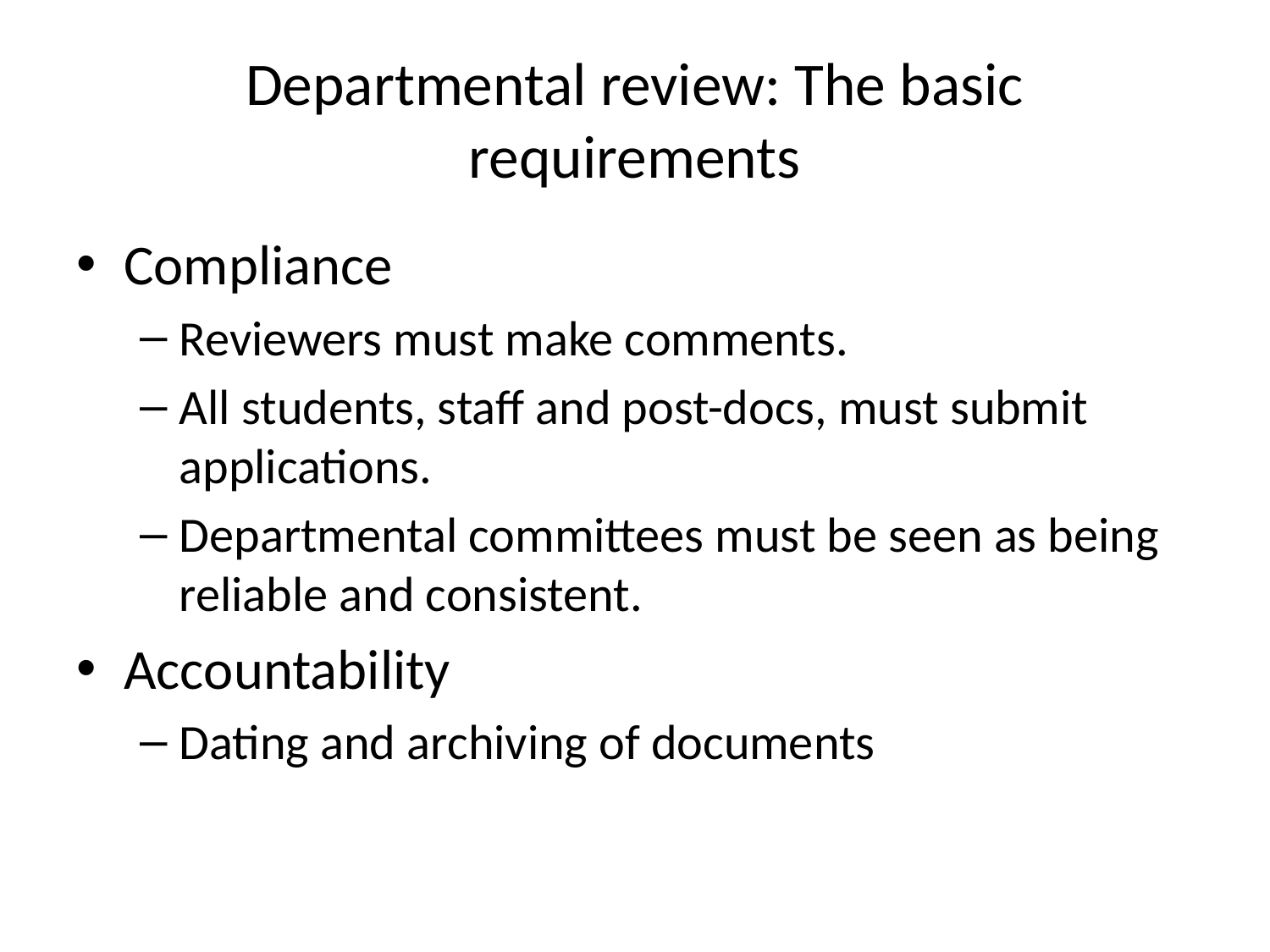

# Departmental review: The basic requirements
Compliance
Reviewers must make comments.
All students, staff and post-docs, must submit applications.
Departmental committees must be seen as being reliable and consistent.
Accountability
Dating and archiving of documents